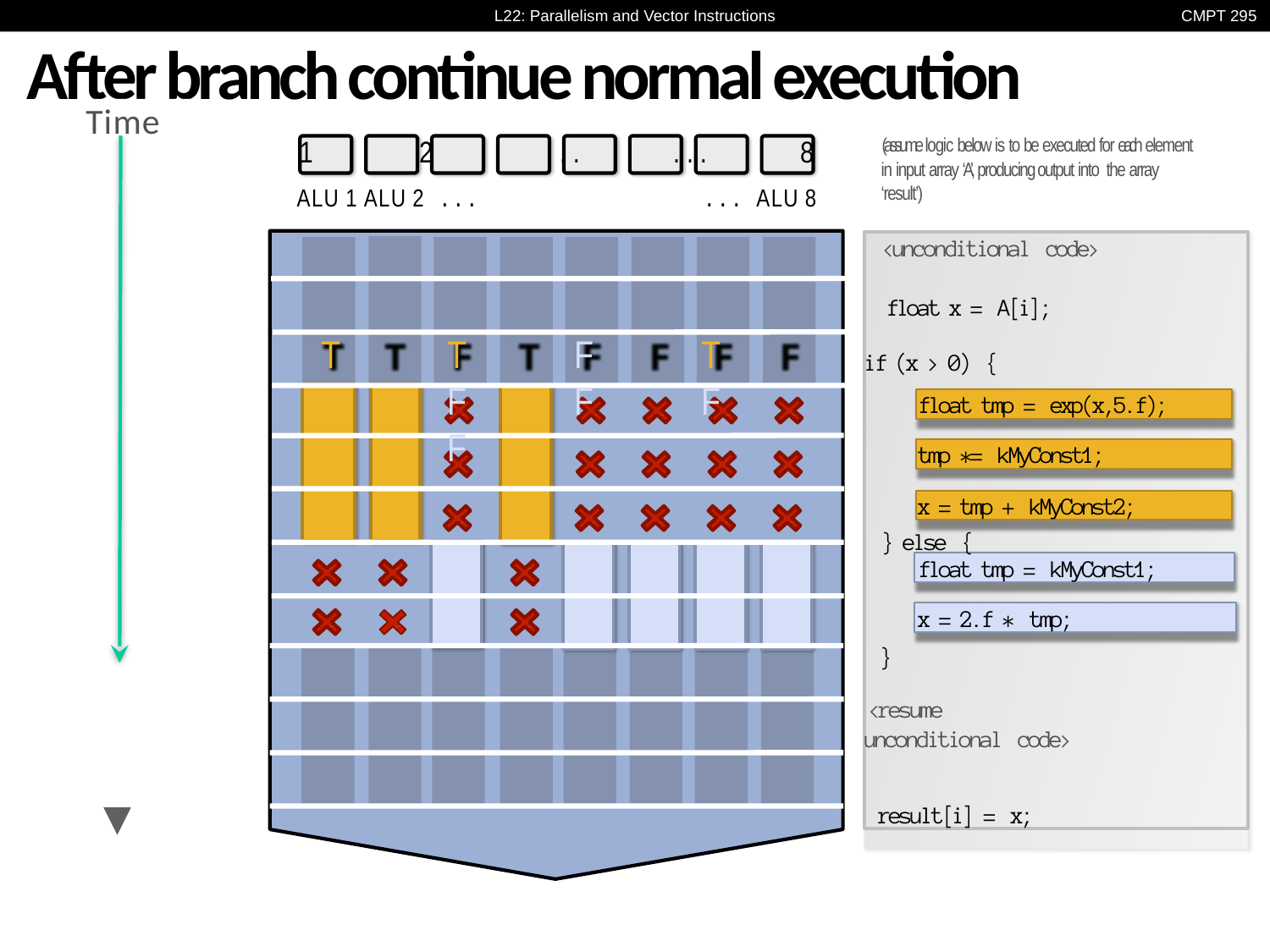

After branch continue normal execution
Time
(assume logic below is to be executed for each  element in input array ‘A’, producing output into  the array ‘result’)
1	2	. . .	. . .	8
ALU 1	ALU 2	. . .	. . .	ALU 8

<unconditional code>
float x = A[i];  if (x > 0) {

} else {

}

<resume unconditional code>

result[i] = x;

T	T	F	T	F	F	F	F

float tmp = exp(x,5.f);

tmp *= kMyConst1;

x = tmp + kMyConst2;

float tmp = kMyConst1;

x = 2.f * tmp;